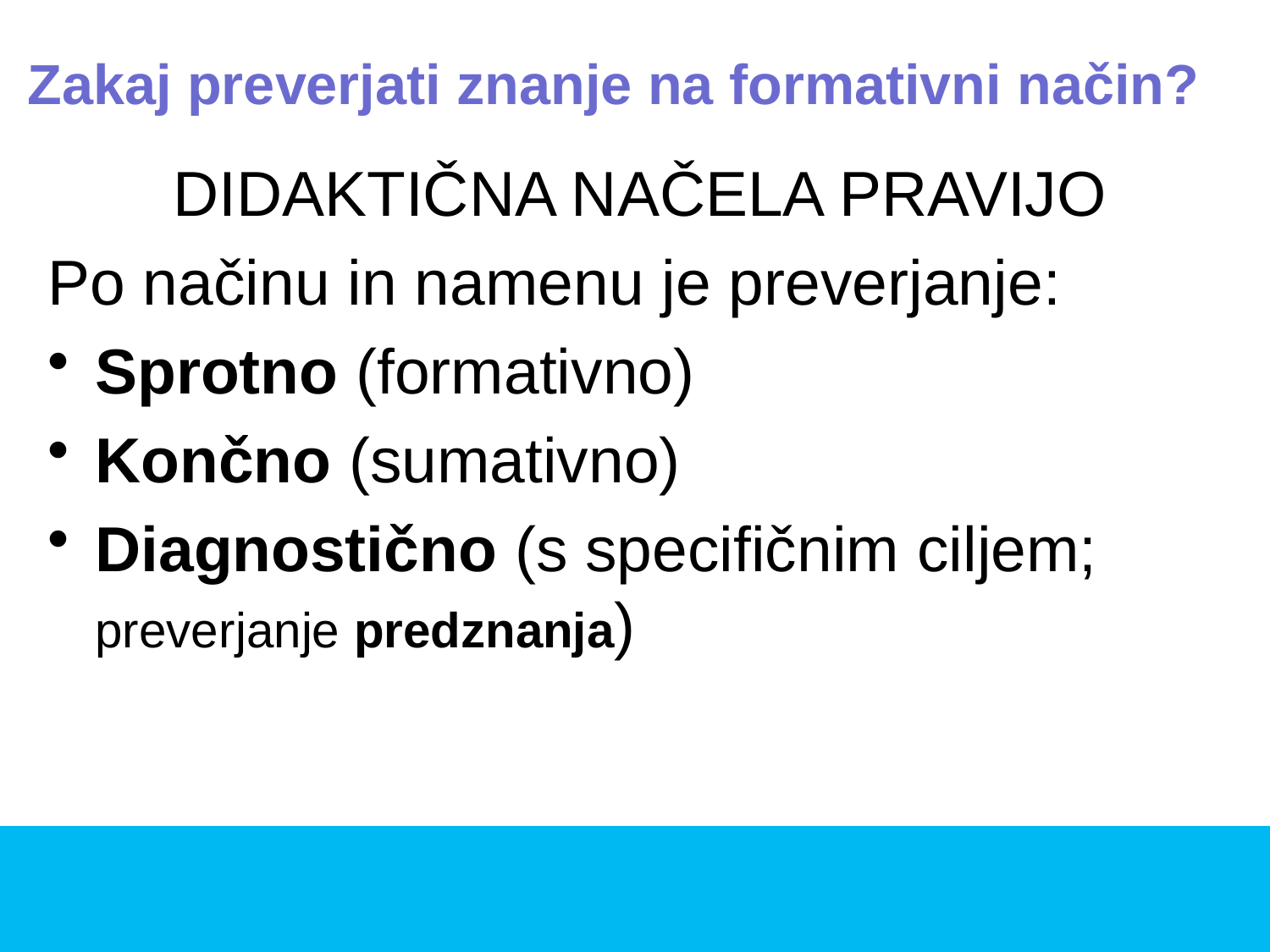

# Zakaj preverjati znanje na formativni način?
DIDAKTIČNA NAČELA PRAVIJO
Po načinu in namenu je preverjanje:
Sprotno (formativno)
Končno (sumativno)
Diagnostično (s specifičnim ciljem; preverjanje predznanja)